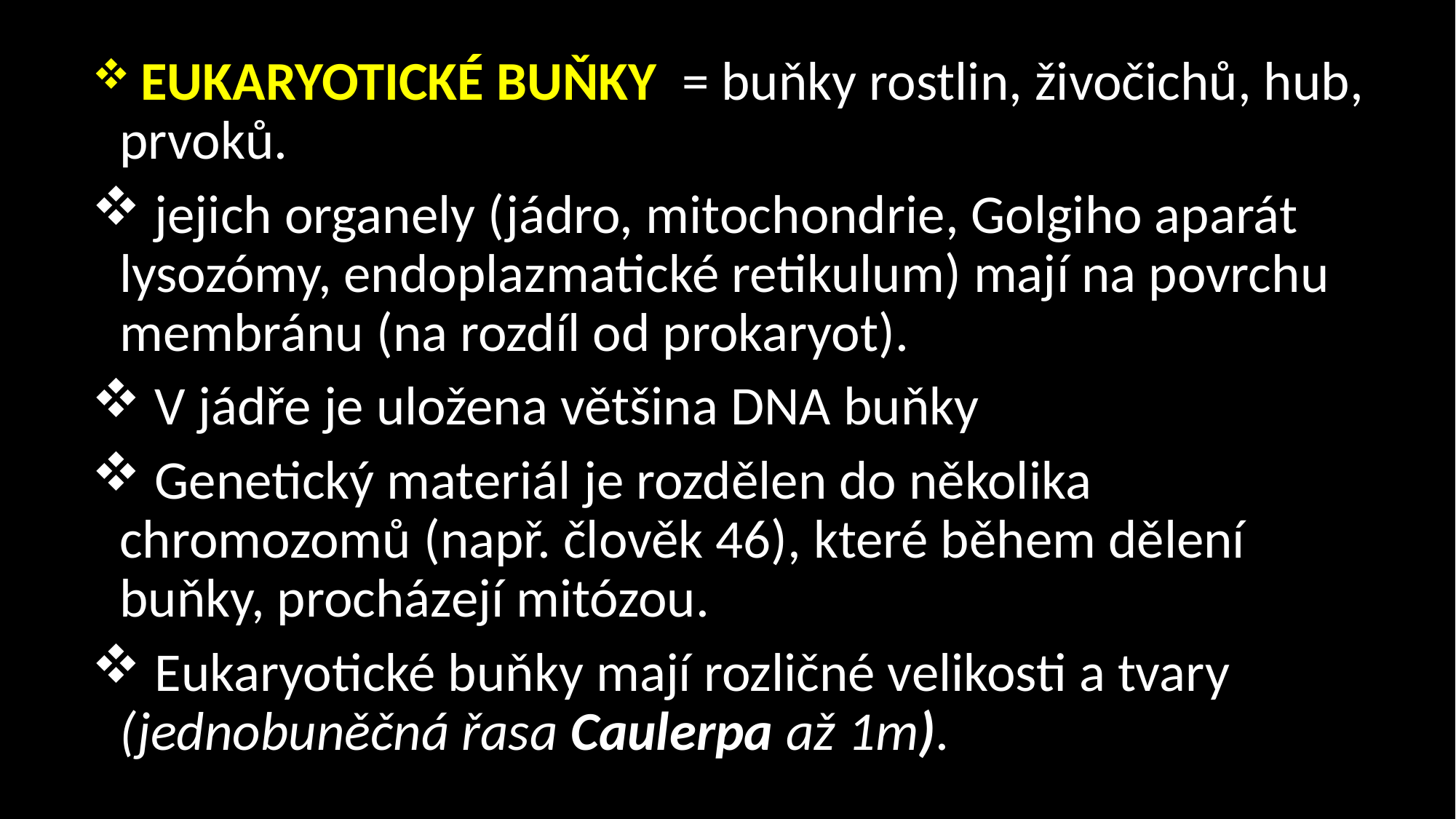

EUKARYOTICKÉ BUŇKY  = buňky rostlin, živočichů, hub, prvoků.
 jejich organely (jádro, mitochondrie, Golgiho aparát lysozómy, endoplazmatické retikulum) mají na povrchu membránu (na rozdíl od prokaryot).
 V jádře je uložena většina DNA buňky
 Genetický materiál je rozdělen do několika chromozomů (např. člověk 46), které během dělení buňky, procházejí mitózou.
 Eukaryotické buňky mají rozličné velikosti a tvary (jednobuněčná řasa Caulerpa až 1m).